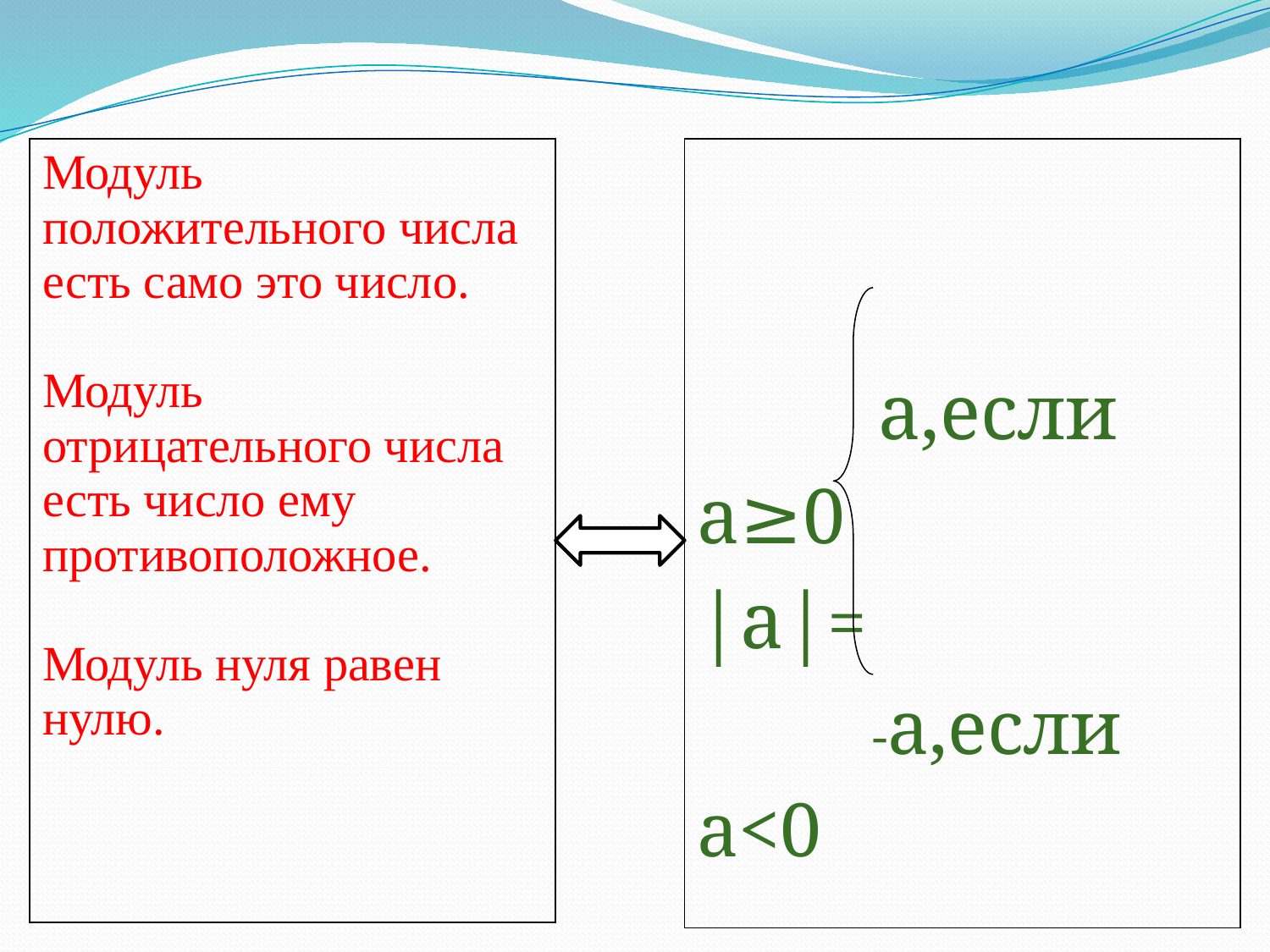

|  |
| --- |
| Модуль положительного числа есть само это число. Модуль отрицательного числа есть число ему противоположное. Модуль нуля равен нулю. |
| --- |
| a,если а≥0 |a|= -а,если а<0 |
| --- |
|  |